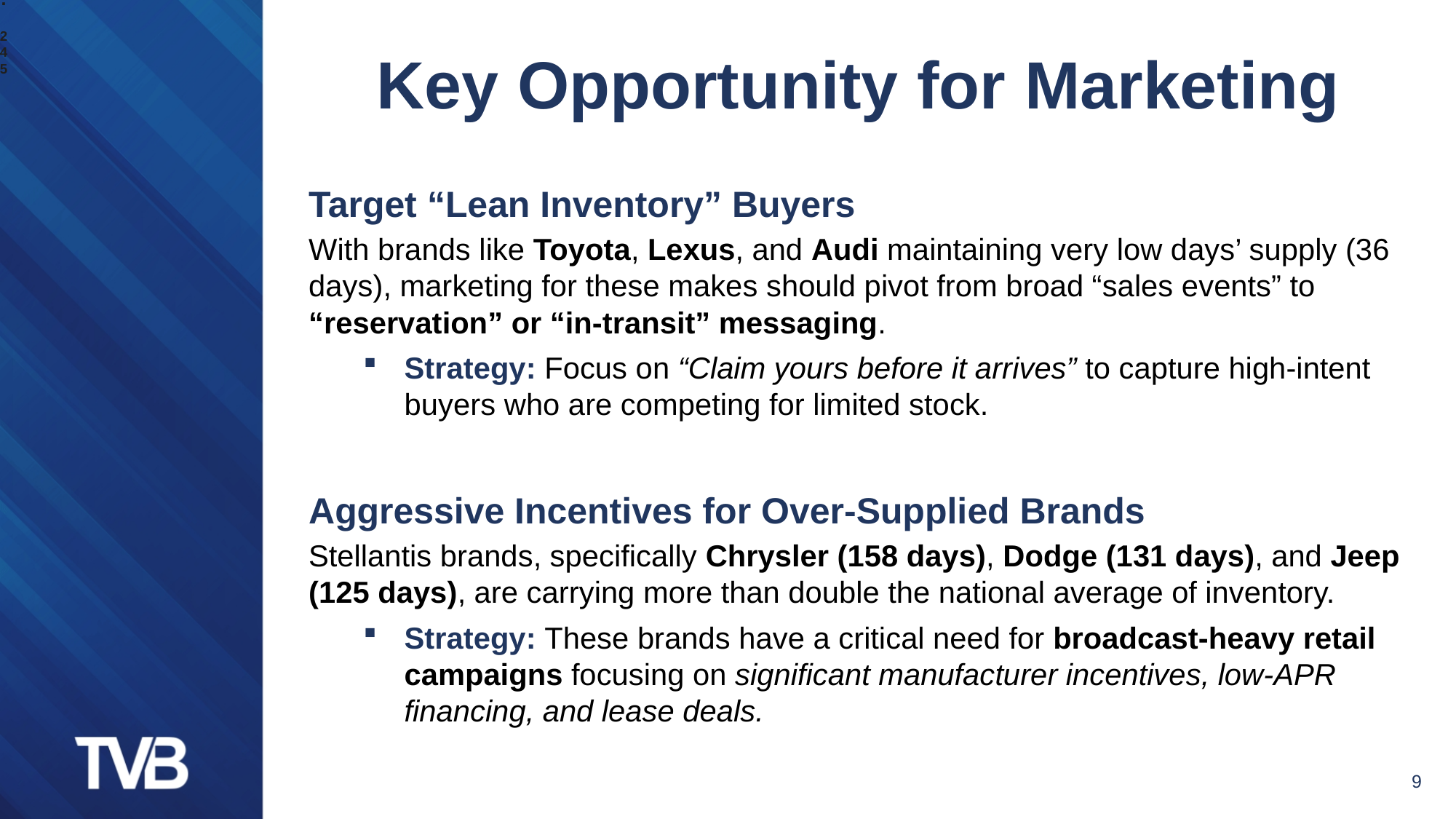

:

2
4
5
Key Opportunity for Marketing
Target “Lean Inventory” Buyers

With brands like Toyota, Lexus, and Audi maintaining very low days’ supply (36 days), marketing for these makes should pivot from broad “sales events” to “reservation” or “in-transit” messaging.

Strategy: Focus on “Claim yours before it arrives” to capture high-intent buyers who are competing for limited stock.
Aggressive Incentives for Over-Supplied Brands

Stellantis brands, specifically Chrysler (158 days), Dodge (131 days), and Jeep (125 days), are carrying more than double the national average of inventory.

Strategy: These brands have a critical need for broadcast-heavy retail campaigns focusing on significant manufacturer incentives, low-APR financing, and lease deals.
9